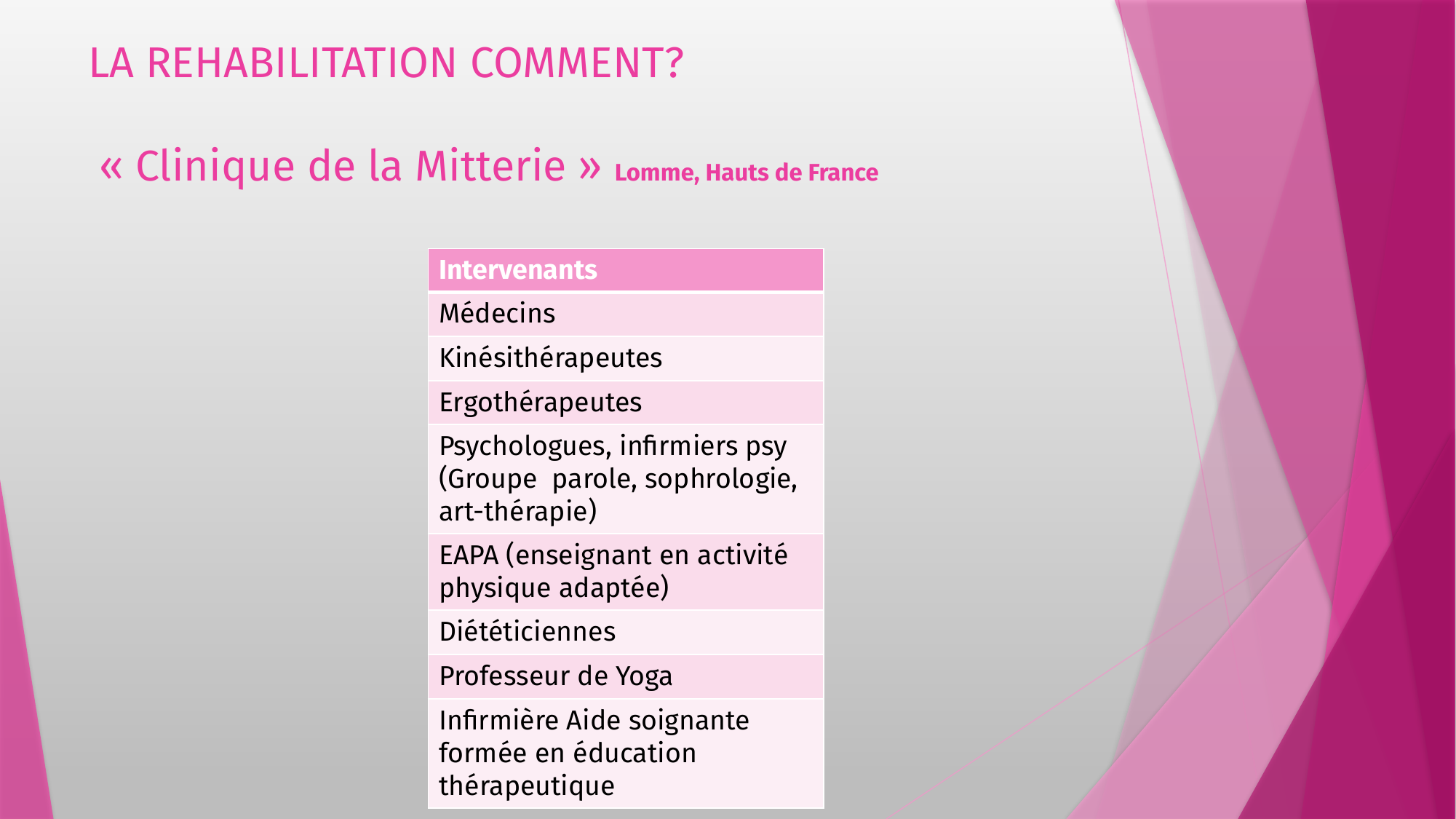

# LA REHABILITATION COMMENT? « Clinique de la Mitterie » Lomme, Hauts de France
| Intervenants |
| --- |
| Médecins |
| Kinésithérapeutes |
| Ergothérapeutes |
| Psychologues, infirmiers psy (Groupe parole, sophrologie, art-thérapie) |
| EAPA (enseignant en activité physique adaptée) |
| Diététiciennes |
| Professeur de Yoga |
| Infirmière Aide soignante formée en éducation thérapeutique |
| IntervenanActivities Description Number of sessions Duration by session (min) Balneotherapy Balneotherapy is conducted in a swimming pool It consists of performing exercises in water in order to work with alleviate body weight or to use the progressive resistance offered by water. The hot water allows analgesia and muscle relaxation. The alleviation in body weight and the immersion produce a global sensory and proprioceptive work and allows to work safely. 13 60 Ergometer exercises Ergometer exercises are performed on 30 min sessions included warm-up and recovery. Additional time is required for patient installation and cleaning at the end of the session. The working heart rate and initial workload were calculated with an exercise stress testing prior to the RP in order to define an aerobic work. These training sessions are relatively light in order to avoid exacerbation of the pain after the sessions. The workload is increased only in the absence of pain. If conventional ergometer is not possible for any reason, patients can use an arm ergometer. The objective is to improve endurance capacity. 4 60 Occupational therapy Occupational therapists aim to work on positioning and energy conservation techniques. Various life situations and advice are used to improve these skills. 4 60 Physical activity Physical activity sessions aim to increase muscular endurance capacity and patient coordination. The activities are varied including, badminton, muscular strengthening, table tennis, or use of gymnastic balls. Muscular strengthening is performed mainly without load (body weight) or with low loads. Warm-up and recovery are systematic. Sufficient time is left between the different exercises. 4 60 Art therapy Use of art and creative media as therapeutic support. These tools were used to have a better understanding of how the patient represents himself the disease. 3 120 Physiotherapy Physiotherapy include respiratory control and management of musculoskeletal troubles. Exercises are given to work on volumes and respiratory flow. For the management of musculoskeletal troubles, individual sessions with a physiotherapist have been set up. 9 60 Walking Walking is mostly done outside (as often as possible) and aims to improve endurance. This is a well-tolerated, daily life activity with moderate intensity. The aim is to walk the longest distance possible without increasing pain. 4 60 Proprioception exercises Proprioception exercises are performed in the gymnasium and include thematic obstacle course. The objective is to improve proprioception in order to limit the risks of dislocation and improve their balance. These exercises also allow a dexterity and coordination work. 4 60 Sophrology Sophrology is a relaxation technique and aims to work on emotional well-being with the use of breathing, stretching, muscle relaxation and visualization. These sessions aim to improve body perception and pain management. 5 60 Yoga exercises Yoga exercises are used to work on respiratory control, body perception, balance and proprioception by the use of soft muscle stretching and postures. 4 60 Assessments Patients were evaluated at the beginning and at the end of the RP. Beyond the data presented in this article, patients are seen by different professionals for clinical investigation (a physician, a dietician, a physiotherapist, a nurse, a caregiver, and an adapted physical education teacher). 7 60ts |
| --- |
| médecins |
| Kinésithérapeutes |
| Ergothérapeutes |
| Psychologues |
| APA |
| Dieteticiennes |
| Professeur de Yoga |
| Infirmière formée en éducation thérapeutique |
|  |
|  |
|  |
|  |
|  |